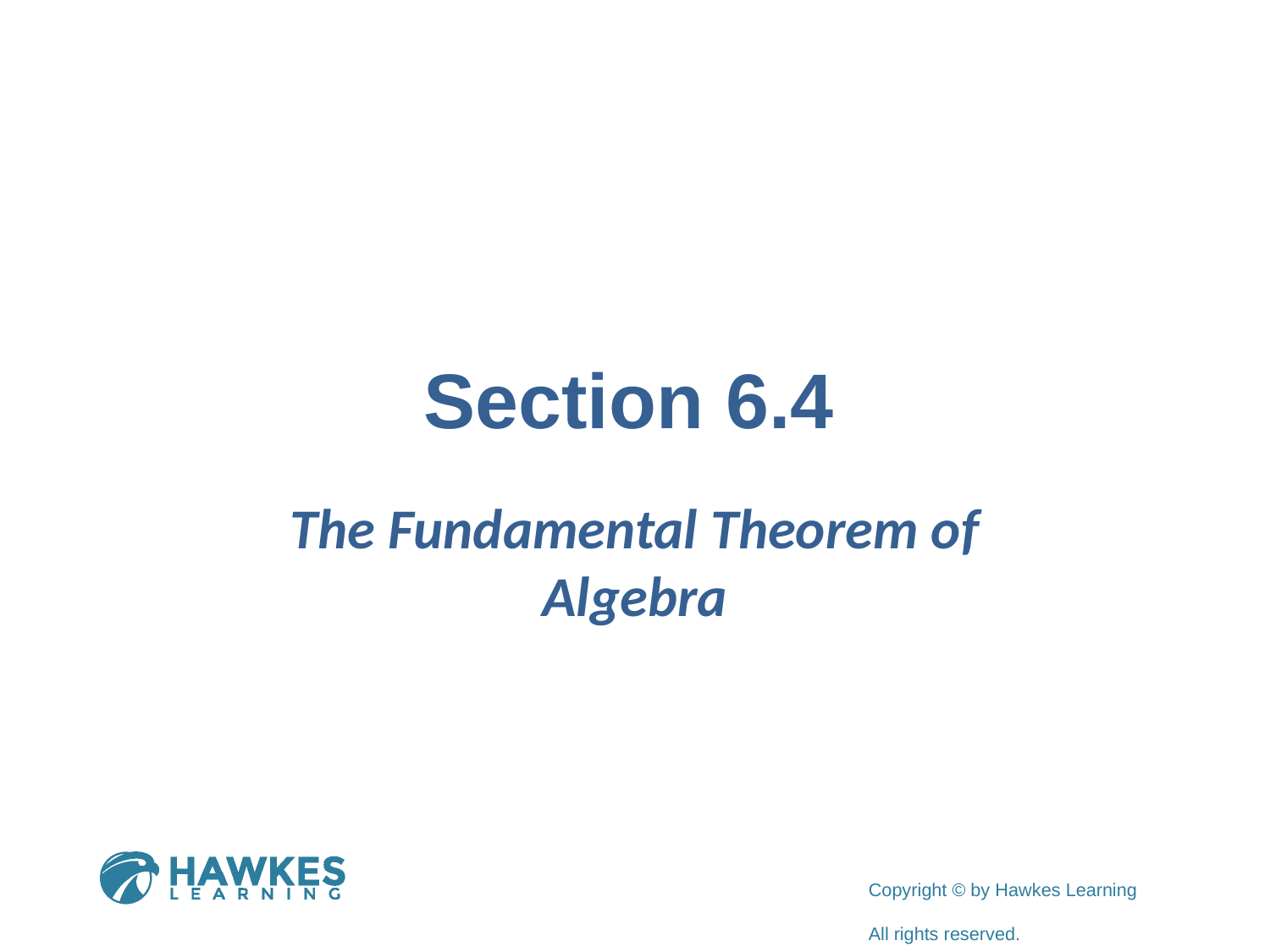

# Section 6.4
The Fundamental Theorem of Algebra